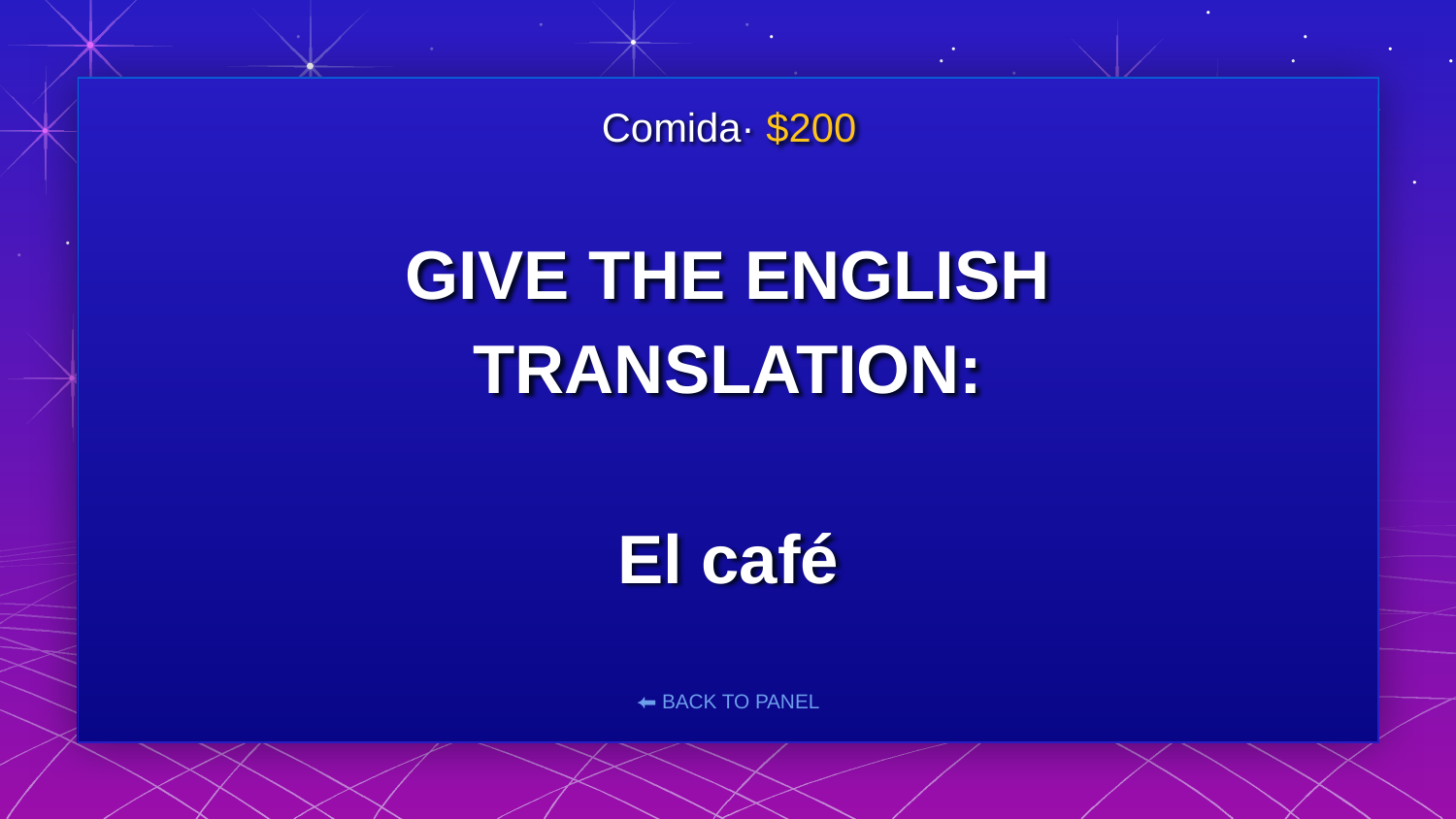

Comida· $200
# GIVE THE ENGLISH TRANSLATION: El café